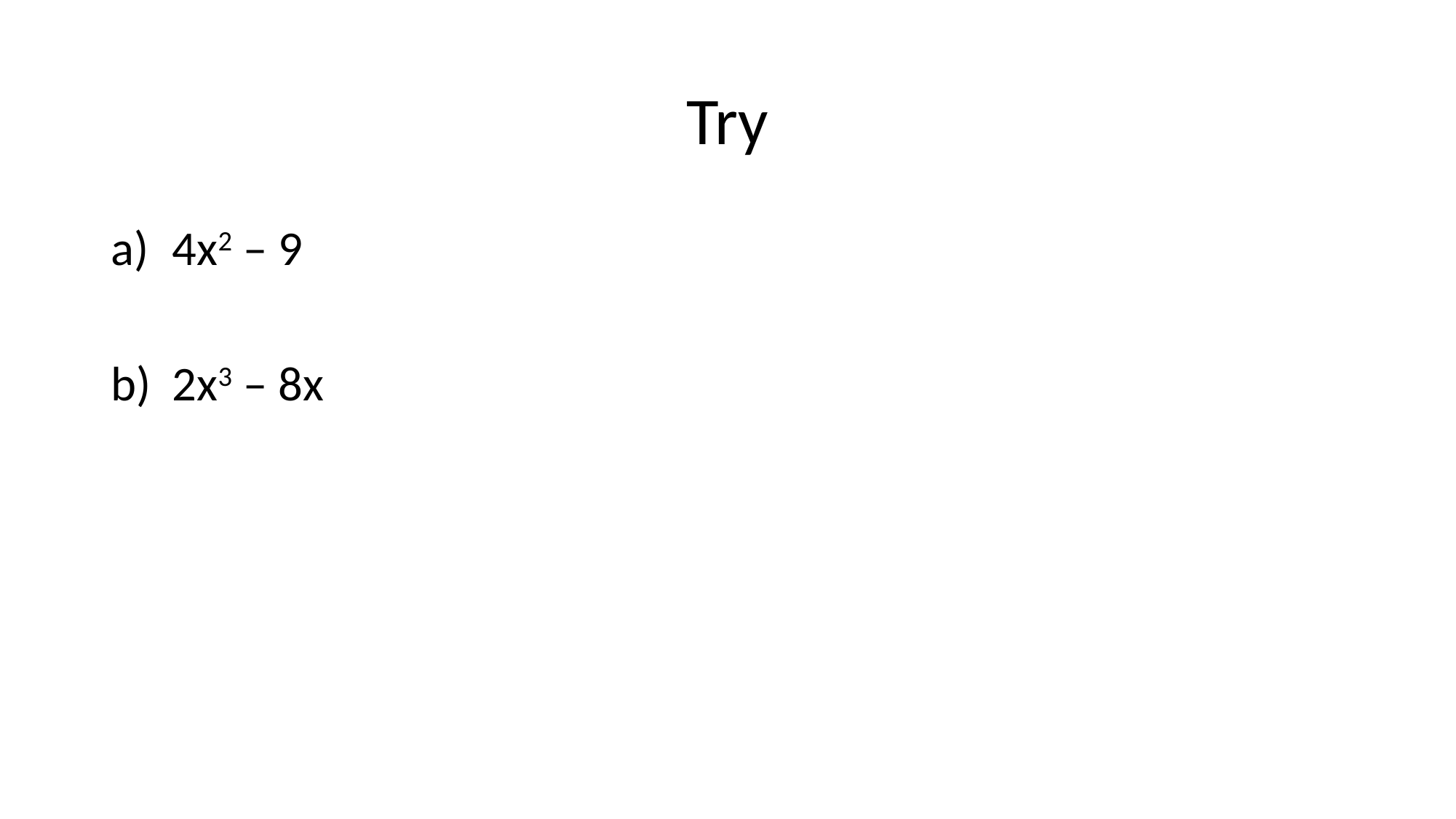

# Try
4x2 – 9

2x3 – 8x